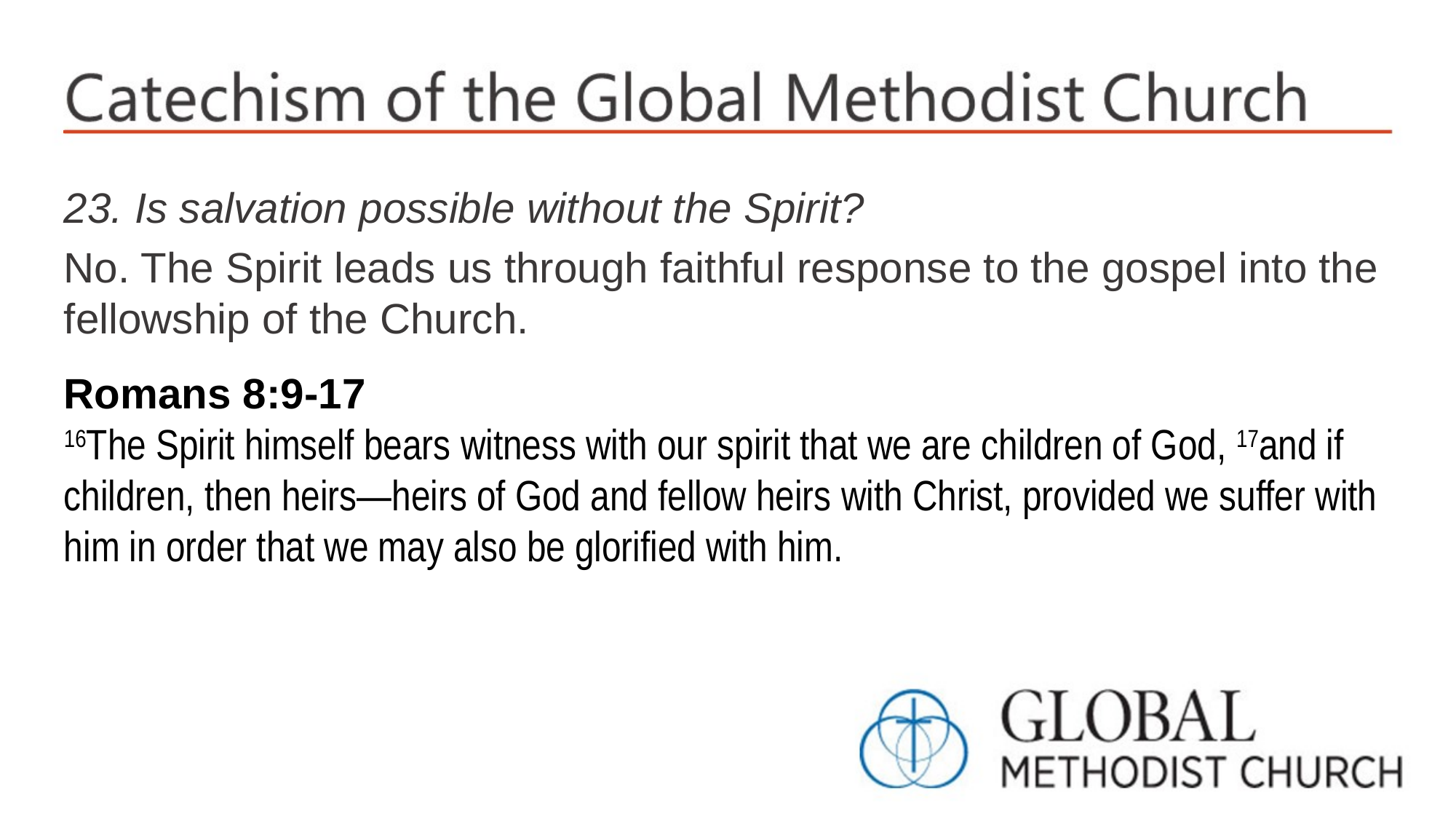

23. Is salvation possible without the Spirit?
No. The Spirit leads us through faithful response to the gospel into the fellowship of the Church.
Romans 8:9-17
16The Spirit himself bears witness with our spirit that we are children of God, 17and if children, then heirs—heirs of God and fellow heirs with Christ, provided we suffer with him in order that we may also be glorified with him.